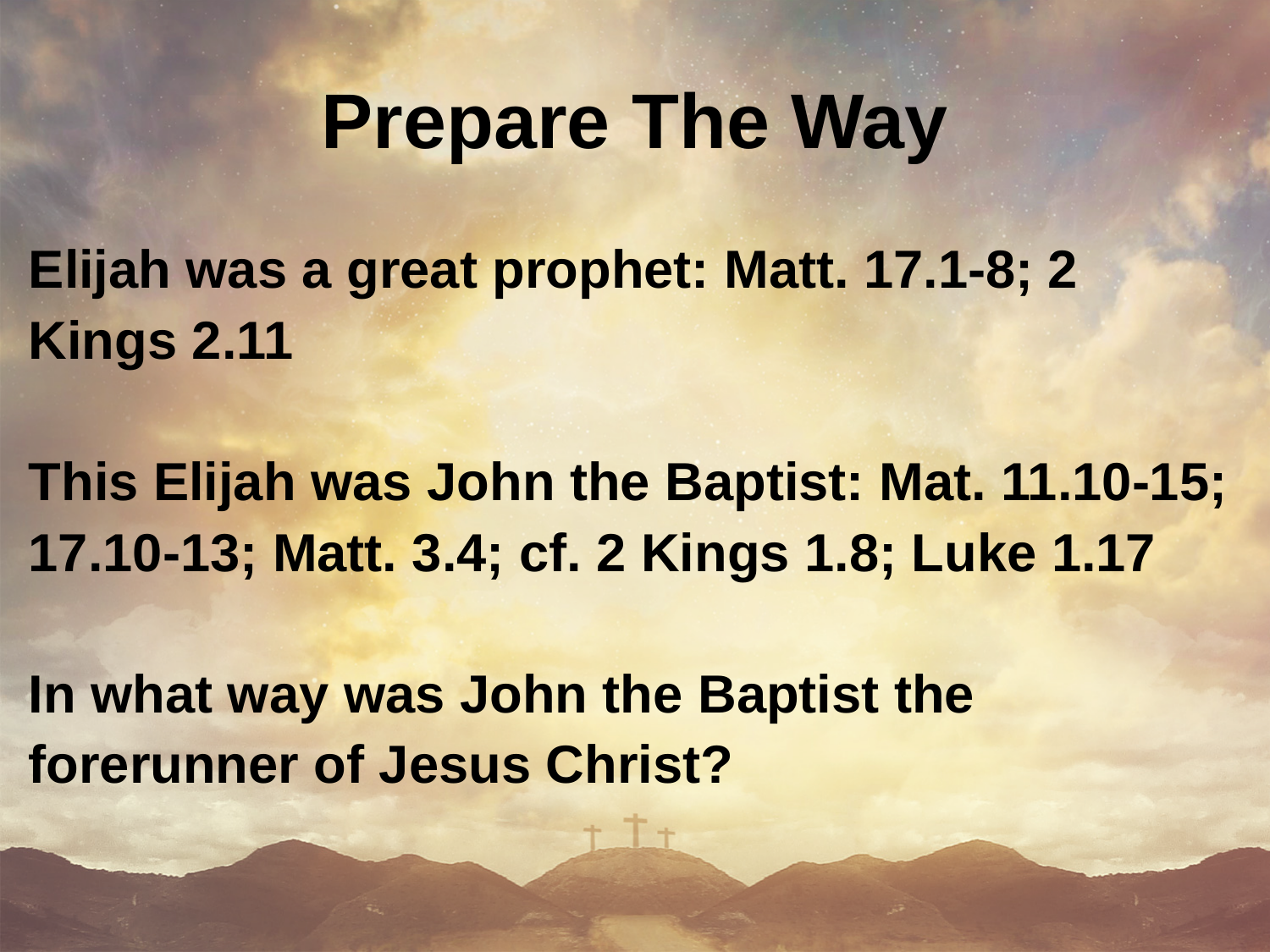

# Prepare The Way
Elijah was a great prophet: Matt. 17.1-8; 2 Kings 2.11

This Elijah was John the Baptist: Mat. 11.10-15; 17.10-13; Matt. 3.4; cf. 2 Kings 1.8; Luke 1.17

In what way was John the Baptist the forerunner of Jesus Christ?